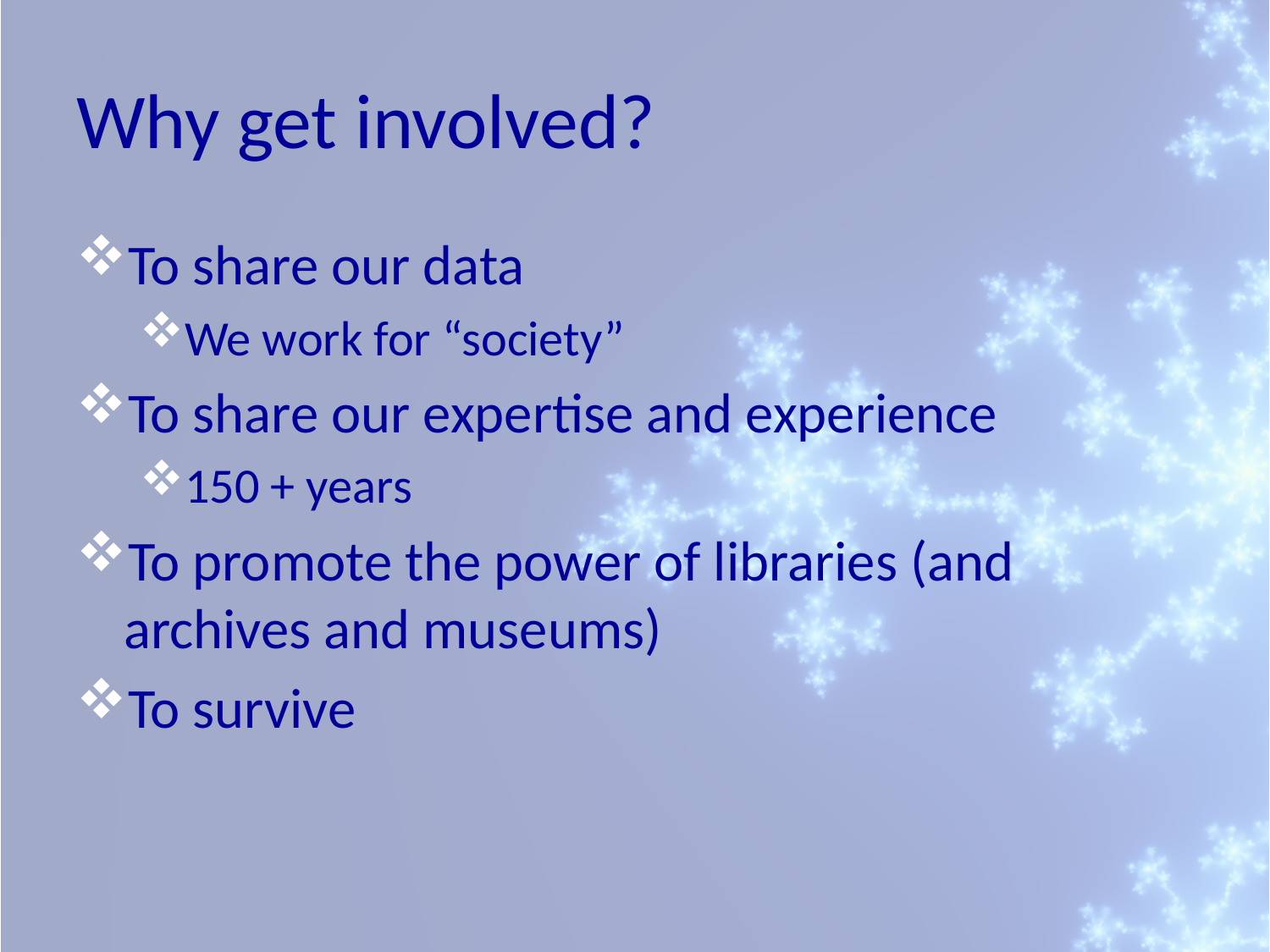

# Why get involved?
To share our data
We work for “society”
To share our expertise and experience
150 + years
To promote the power of libraries (and archives and museums)
To survive